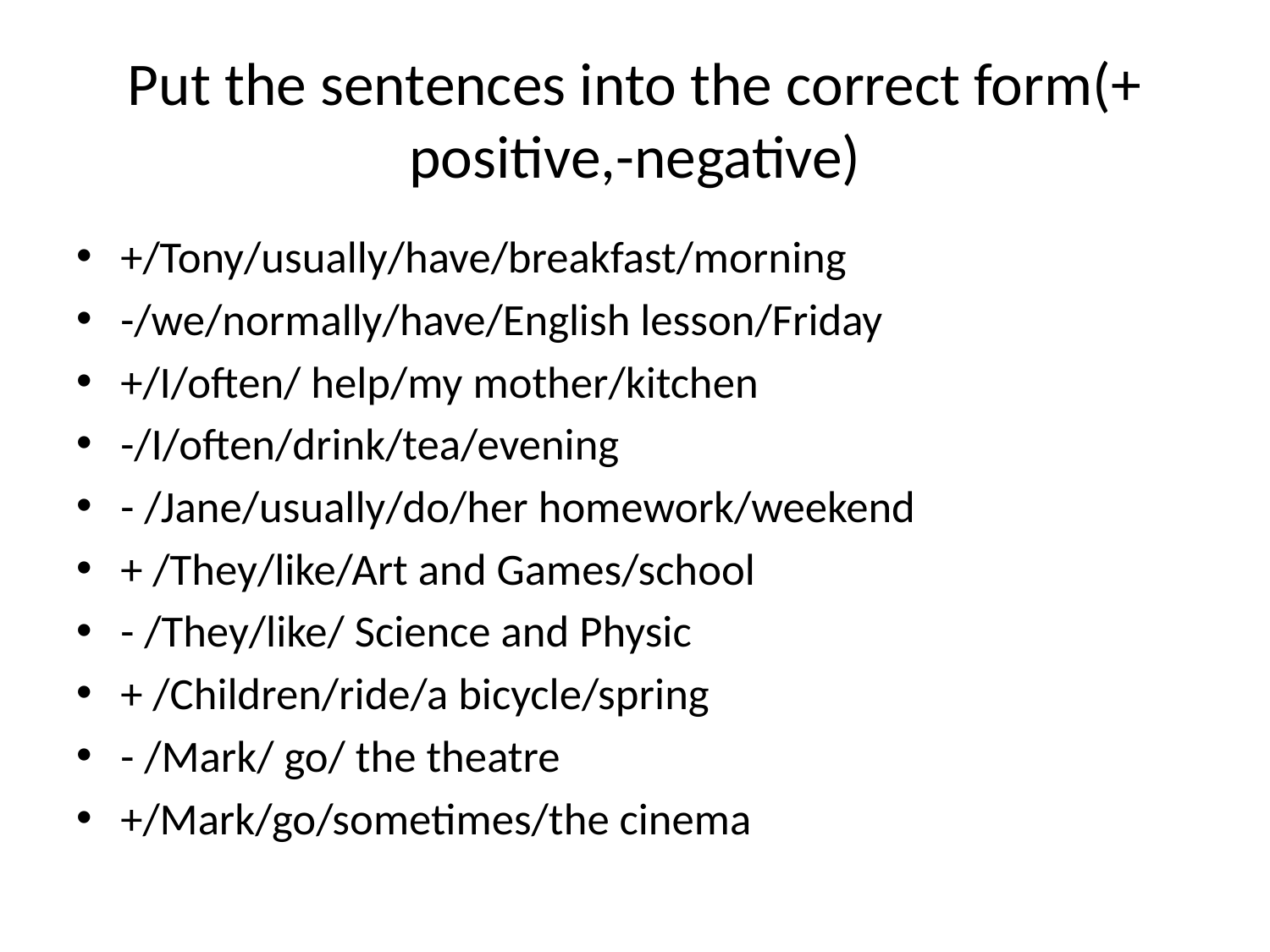

# Put the sentences into the correct form(+ positive,-negative)
+/Tony/usually/have/breakfast/morning
-/we/normally/have/English lesson/Friday
+/I/often/ help/my mother/kitchen
-/I/often/drink/tea/evening
- /Jane/usually/do/her homework/weekend
+ /They/like/Art and Games/school
- /They/like/ Science and Physic
+ /Children/ride/a bicycle/spring
- /Mark/ go/ the theatre
+/Mark/go/sometimes/the cinema